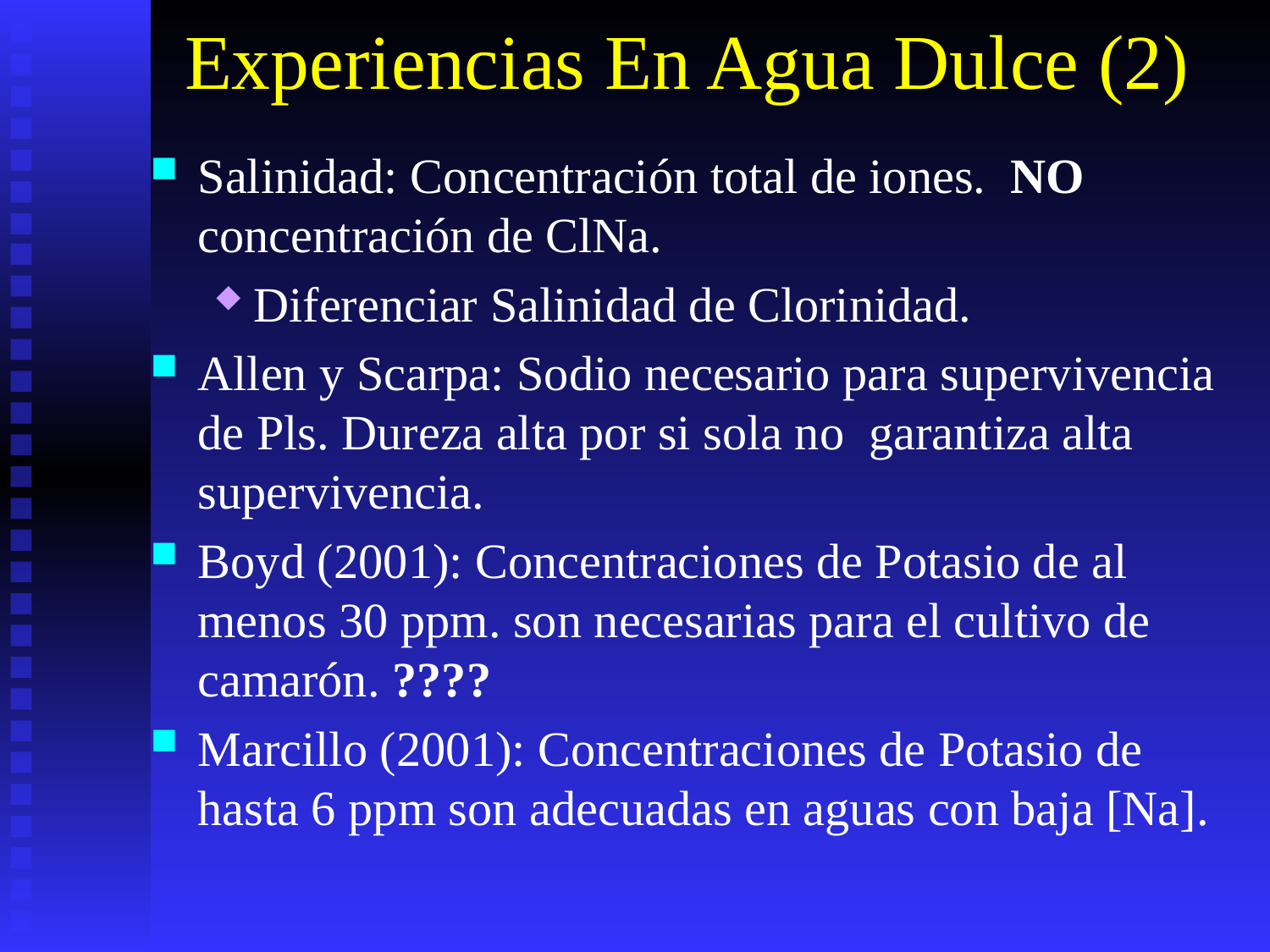

# Experiencias En Agua Dulce (2)
Salinidad: Concentración total de iones.  NO concentración de ClNa.
Diferenciar Salinidad de Clorinidad.
Allen y Scarpa: Sodio necesario para supervivencia de Pls. Dureza alta por si sola no  garantiza alta supervivencia.
Boyd (2001): Concentraciones de Potasio de al menos 30 ppm. son necesarias para el cultivo de camarón. ????
Marcillo (2001): Concentraciones de Potasio de hasta 6 ppm son adecuadas en aguas con baja [Na].